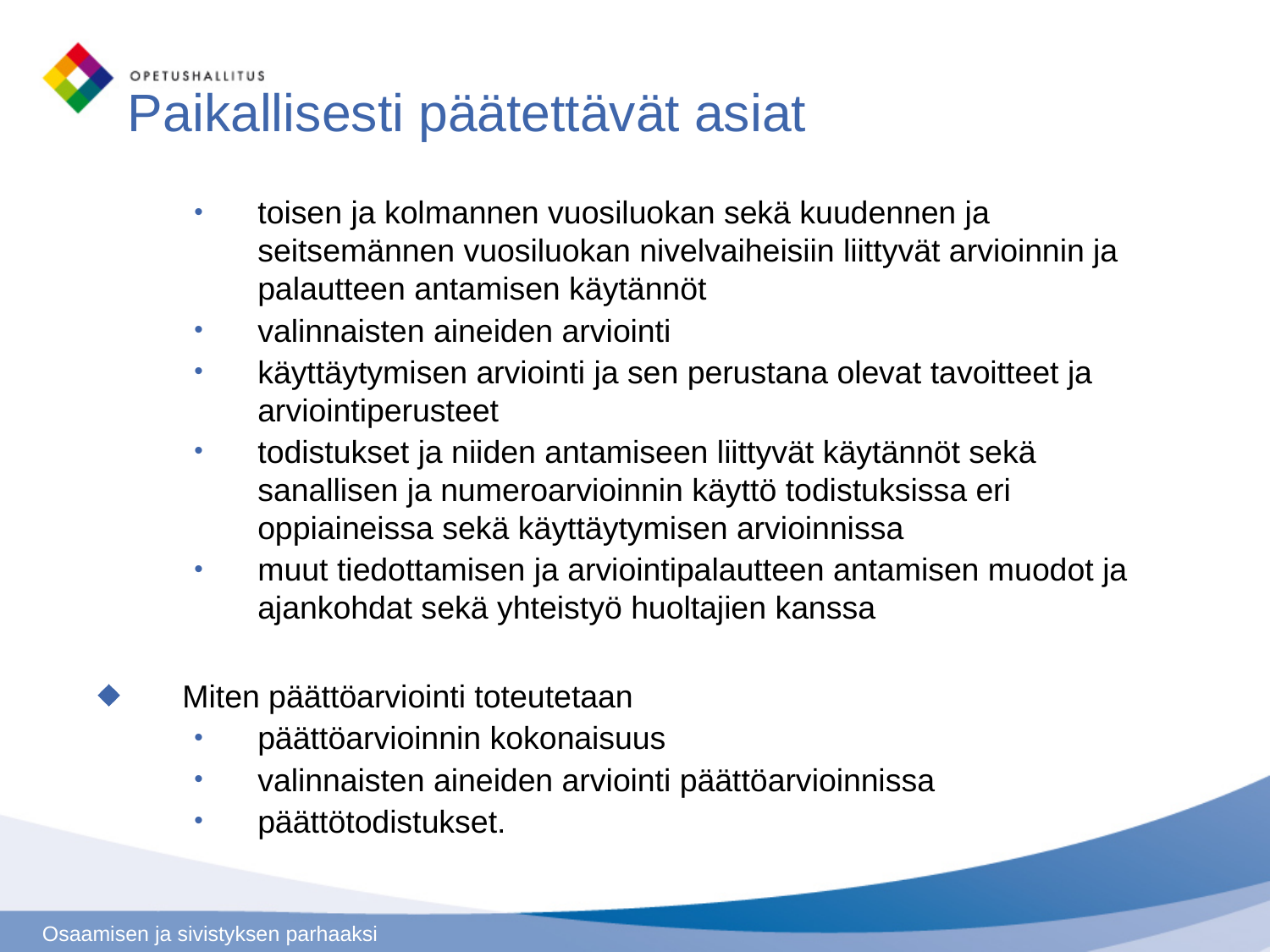

# Paikallisesti päätettävät asiat
toisen ja kolmannen vuosiluokan sekä kuudennen ja seitsemännen vuosiluokan nivelvaiheisiin liittyvät arvioinnin ja palautteen antamisen käytännöt
valinnaisten aineiden arviointi
käyttäytymisen arviointi ja sen perustana olevat tavoitteet ja arviointiperusteet
todistukset ja niiden antamiseen liittyvät käytännöt sekä sanallisen ja numeroarvioinnin käyttö todistuksissa eri oppiaineissa sekä käyttäytymisen arvioinnissa
muut tiedottamisen ja arviointipalautteen antamisen muodot ja ajankohdat sekä yhteistyö huoltajien kanssa

Miten päättöarviointi toteutetaan
päättöarvioinnin kokonaisuus
valinnaisten aineiden arviointi päättöarvioinnissa
päättötodistukset.